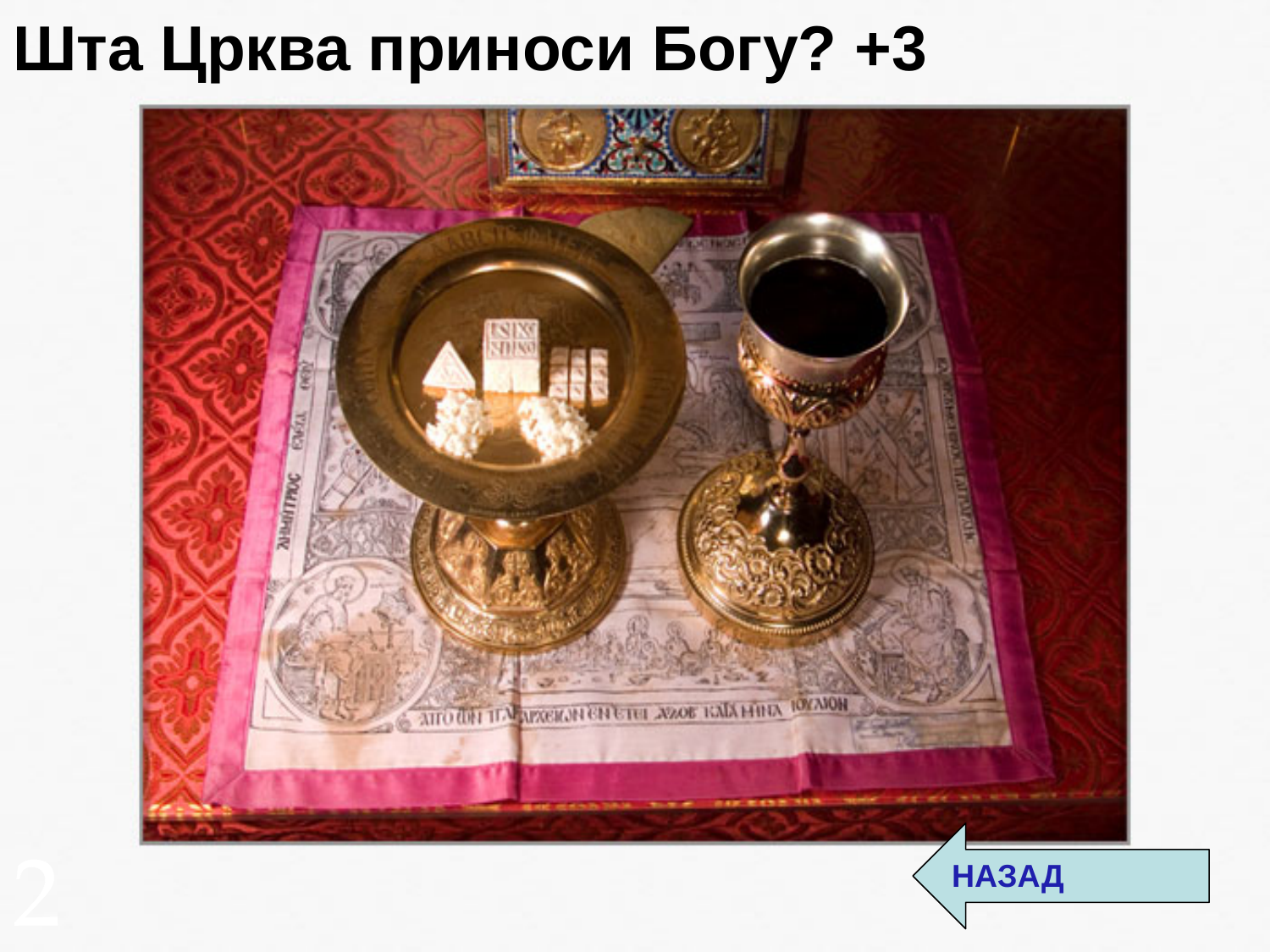

Шта Црква приноси Богу? +3
НАЗАД
2